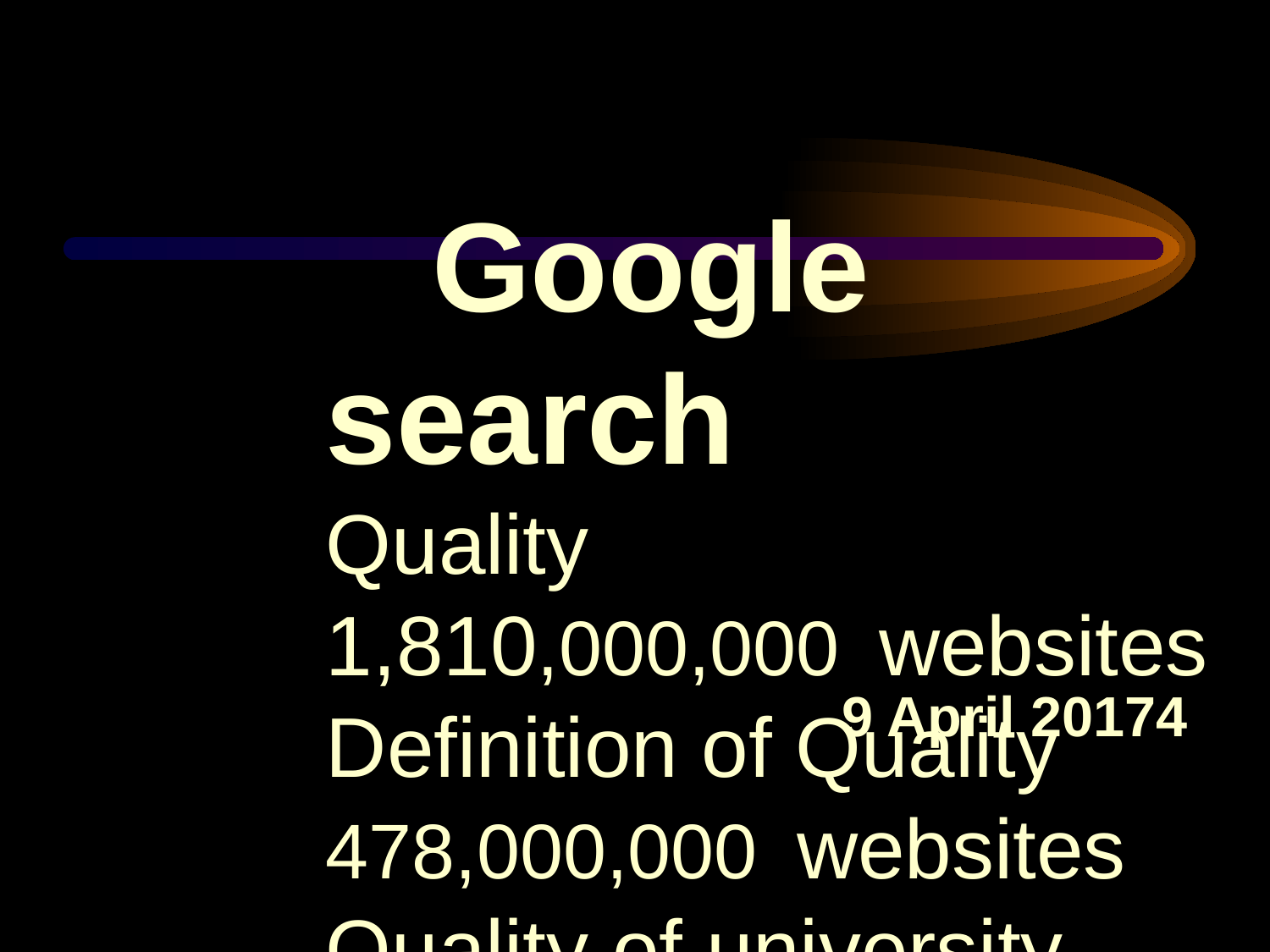

Google search
Quality 	 		 1,810,000,000  websites
Definition of Quality 	    478,000,000  websites
Quality of university 	  1010,000,000  websites

9 April 20174